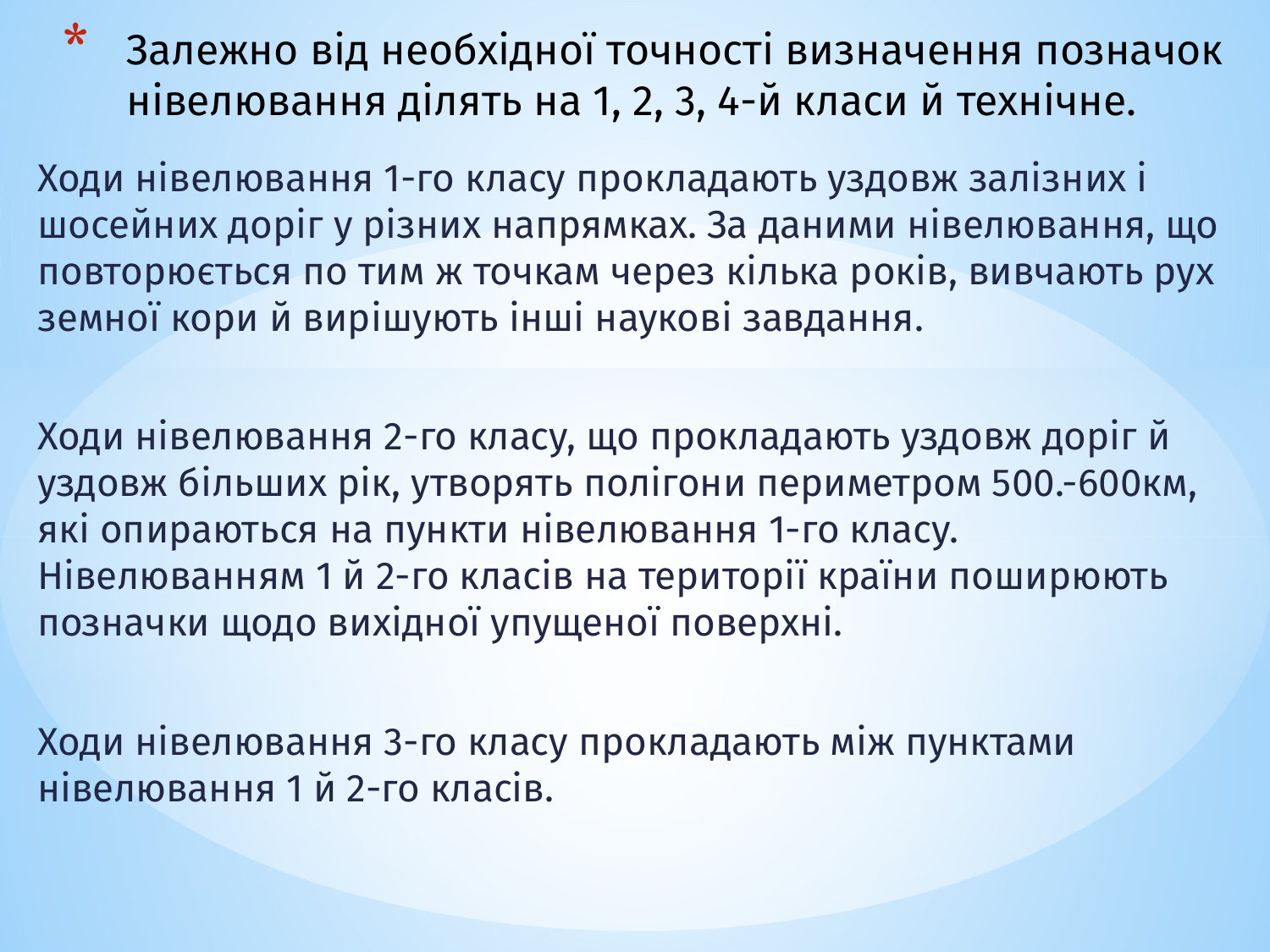

# Залежно від необхідної точності визначення позначок нівелювання ділять на 1, 2, 3, 4-й класи й технічне.
Ходи нівелювання 1-го класу прокладають уздовж залізних і шосейних доріг у різних напрямках. За даними нівелювання, що повторюється по тим ж точкам через кілька років, вивчають рух земної кори й вирішують інші наукові завдання.

Ходи нівелювання 2-го класу, що прокладають уздовж доріг й уздовж більших рік, утворять полігони периметром 500.-600км, які опираються на пункти нівелювання 1-го класу. Нівелюванням 1 й 2-го класів на території країни поширюють позначки щодо вихідної упущеної поверхні.

Ходи нівелювання 3-го класу прокладають між пунктами нівелювання 1 й 2-го класів.